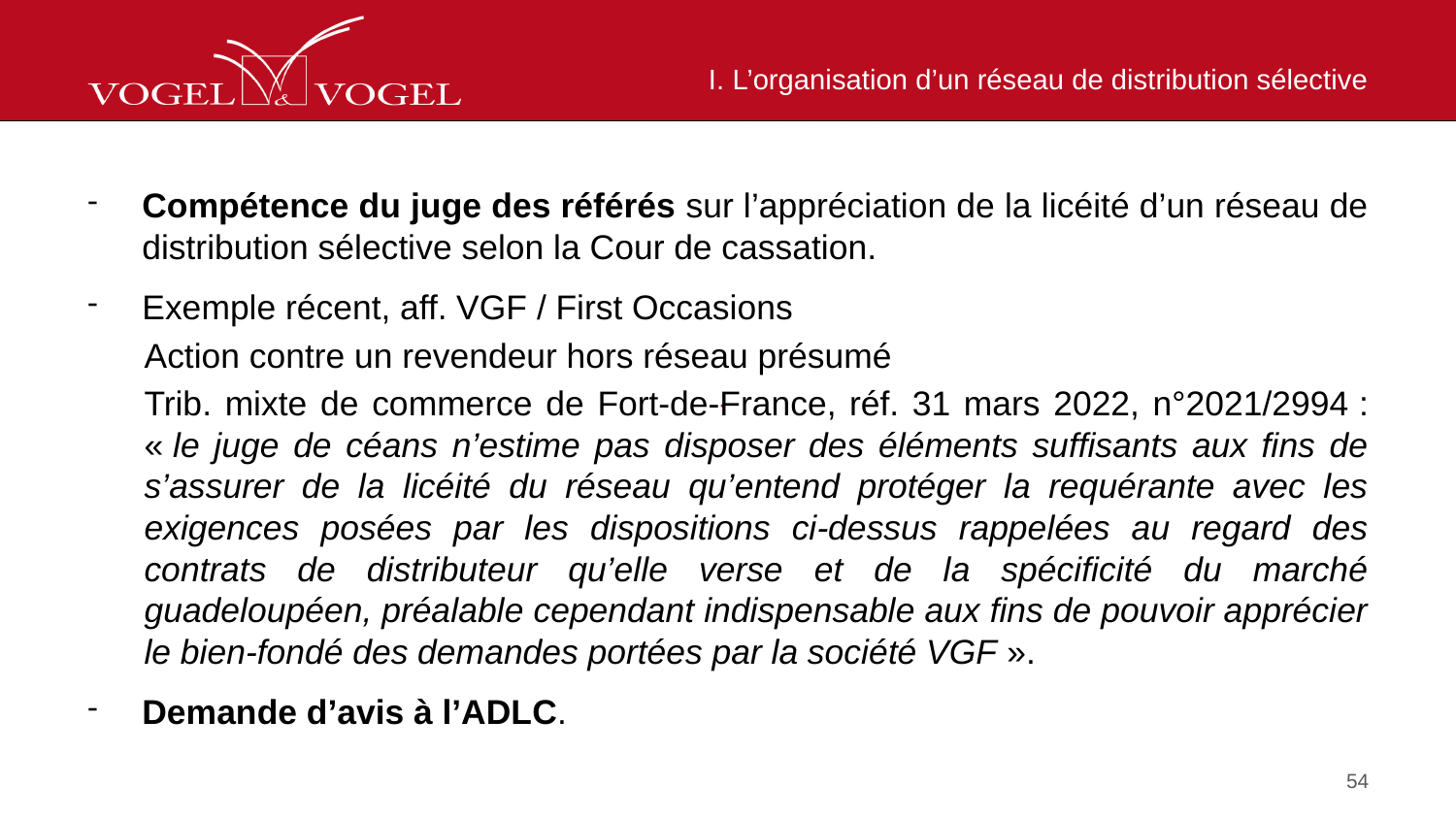

# I. L’organisation d’un réseau de distribution sélective
Compétence du juge des référés sur l’appréciation de la licéité d’un réseau de distribution sélective selon la Cour de cassation.
Exemple récent, aff. VGF / First Occasions
Action contre un revendeur hors réseau présumé
Trib. mixte de commerce de Fort-de-France, réf. 31 mars 2022, n°2021/2994 : « le juge de céans n’estime pas disposer des éléments suffisants aux fins de s’assurer de la licéité du réseau qu’entend protéger la requérante avec les exigences posées par les dispositions ci-dessus rappelées au regard des contrats de distributeur qu’elle verse et de la spécificité du marché guadeloupéen, préalable cependant indispensable aux fins de pouvoir apprécier le bien-fondé des demandes portées par la société VGF ».
Demande d’avis à l’ADLC.
54